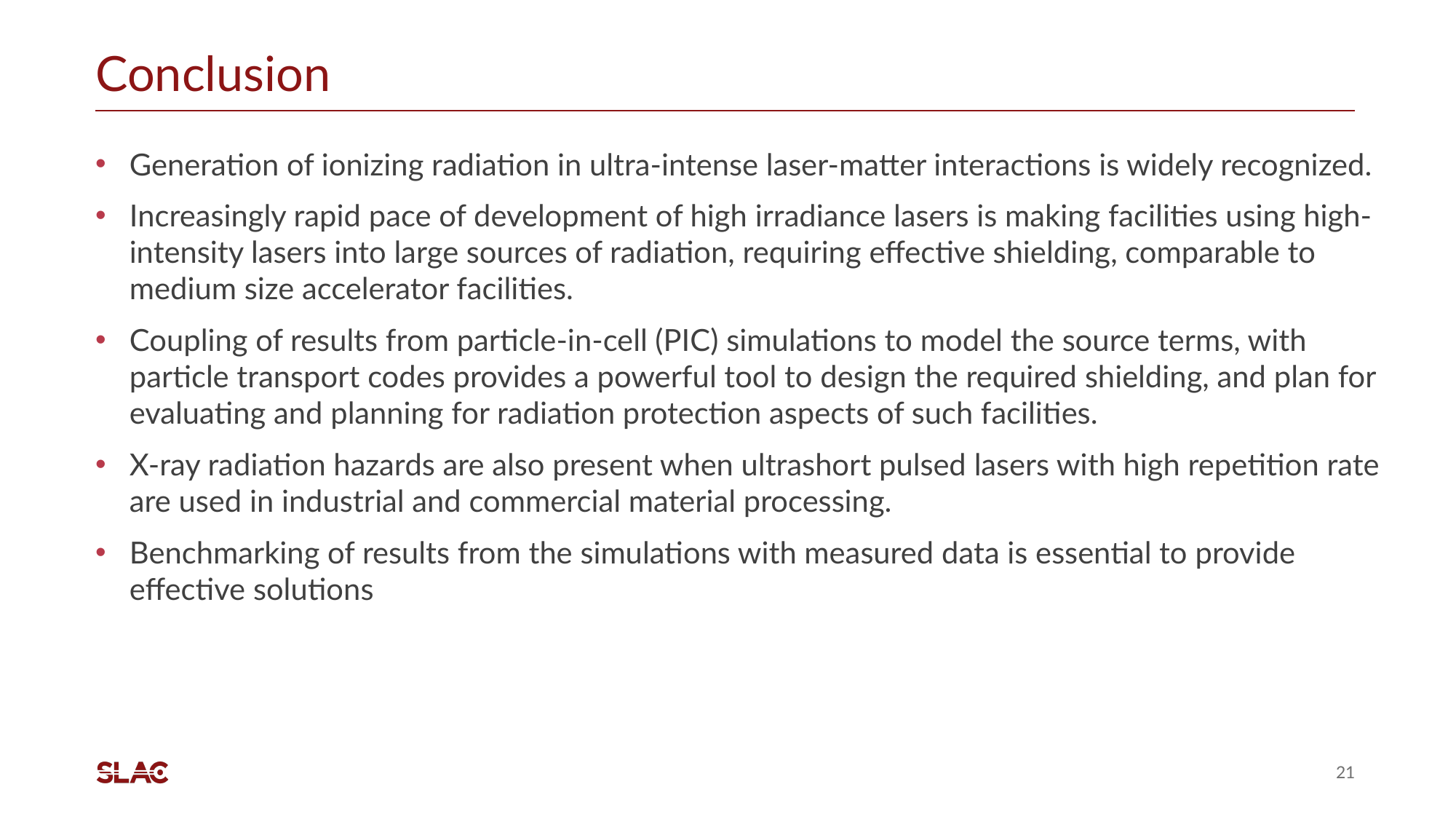

# Conclusion
Generation of ionizing radiation in ultra-intense laser-matter interactions is widely recognized.
Increasingly rapid pace of development of high irradiance lasers is making facilities using high-intensity lasers into large sources of radiation, requiring effective shielding, comparable to medium size accelerator facilities.
Coupling of results from particle-in-cell (PIC) simulations to model the source terms, with particle transport codes provides a powerful tool to design the required shielding, and plan for evaluating and planning for radiation protection aspects of such facilities.
X-ray radiation hazards are also present when ultrashort pulsed lasers with high repetition rate are used in industrial and commercial material processing.
Benchmarking of results from the simulations with measured data is essential to provide effective solutions
21